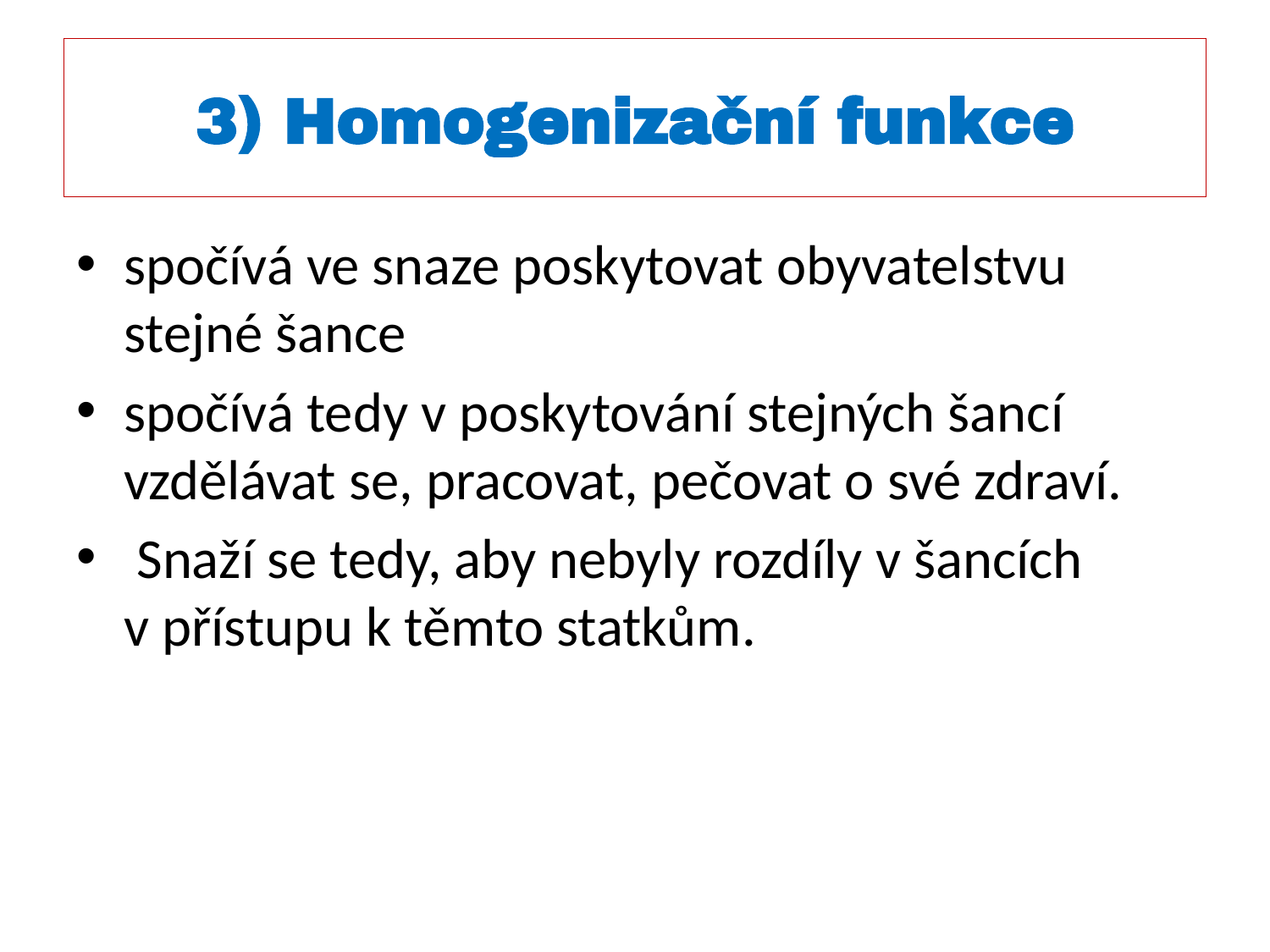

# 3) Homogenizační funkce
spočívá ve snaze poskytovat obyvatelstvu stejné šance
spočívá tedy v poskytování stejných šancí vzdělávat se, pracovat, pečovat o své zdraví.
 Snaží se tedy, aby nebyly rozdíly v šancích v přístupu k těmto statkům.